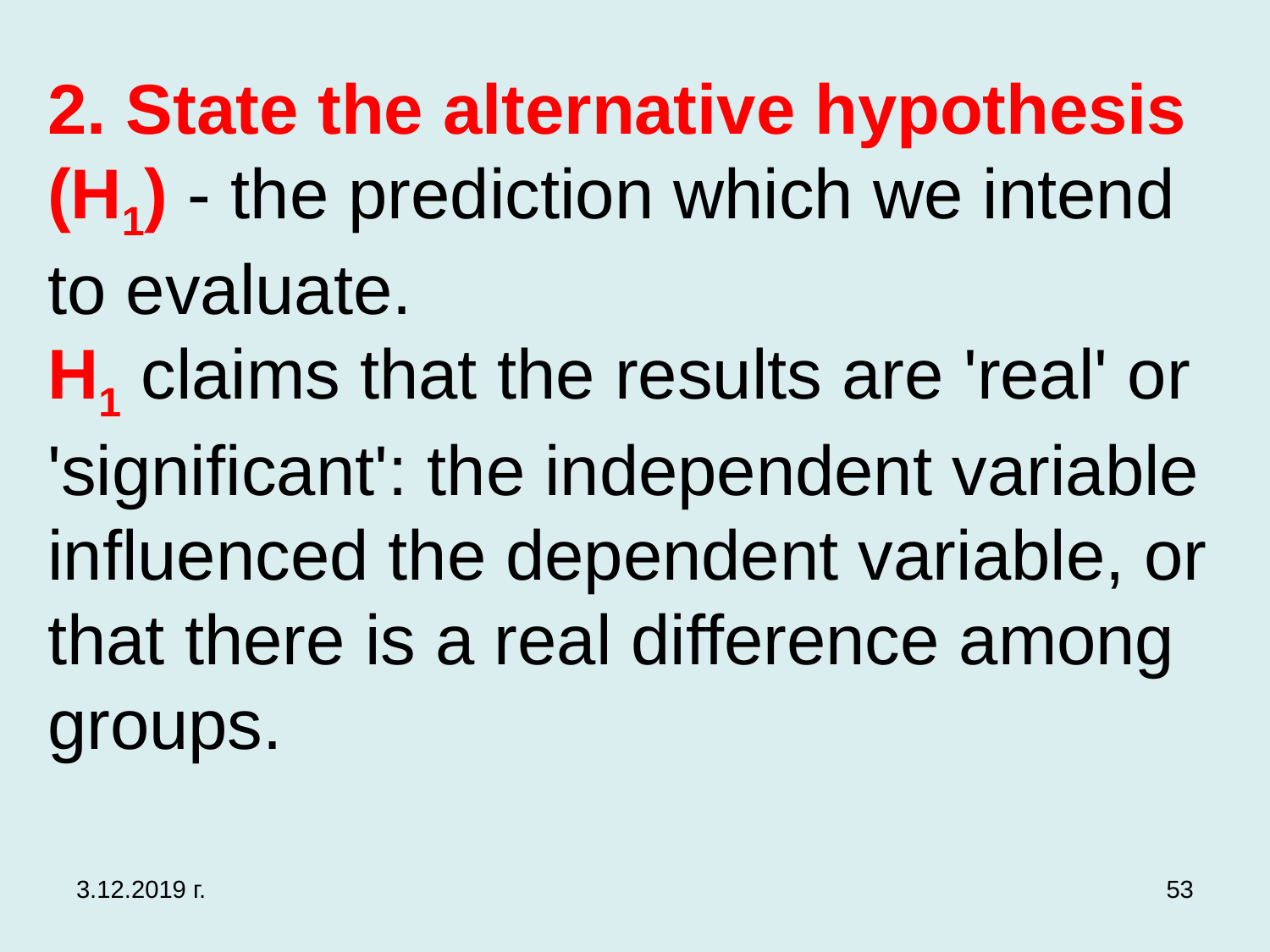

# 2. State the alternative hypothesis (H1) - the prediction which we intend to evaluate. H1 claims that the results are 'real' or 'significant': the independent variable influenced the dependent variable, or that there is a real difference among groups.
3.12.2019 г.
53